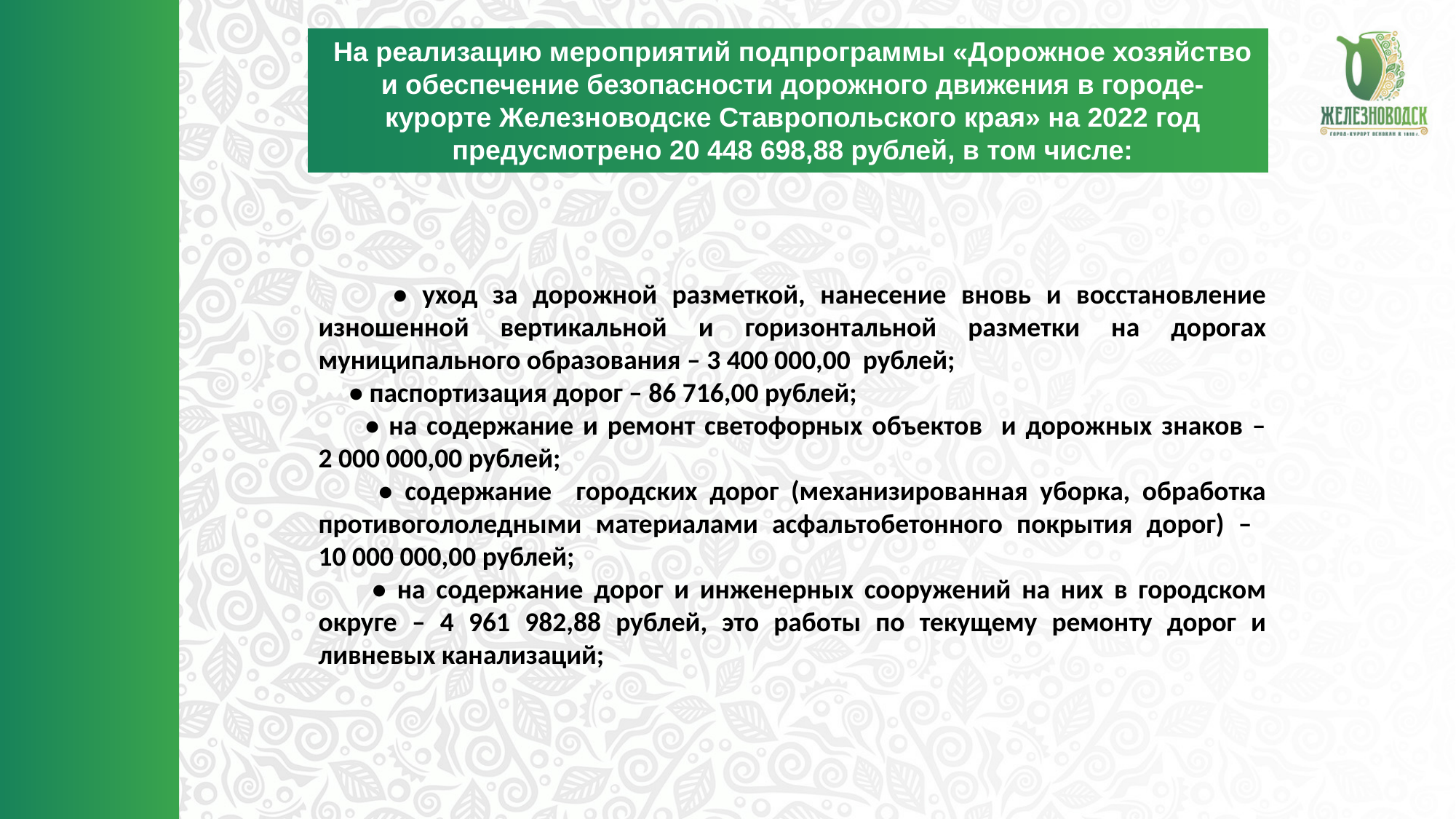

На реализацию мероприятий подпрограммы «Дорожное хозяйство и обеспечение безопасности дорожного движения в городе-курорте Железноводске Ставропольского края» на 2022 год предусмотрено 20 448 698,88 рублей, в том числе:

     • уход за дорожной разметкой, нанесение вновь и восстановление изношенной вертикальной и горизонтальной разметки на дорогах муниципального образования – 3 400 000,00  рублей;
     • паспортизация дорог – 86 716,00 рублей;
     • на содержание и ремонт светофорных объектов  и дорожных знаков –
2 000 000,00 рублей;
     • содержание  городских дорог (механизированная уборка, обработка противогололедными материалами асфальтобетонного покрытия дорог) –
10 000 000,00 рублей;
     • на содержание дорог и инженерных сооружений на них в городском округе – 4 961 982,88 рублей, это работы по текущему ремонту дорог и ливневых канализаций;